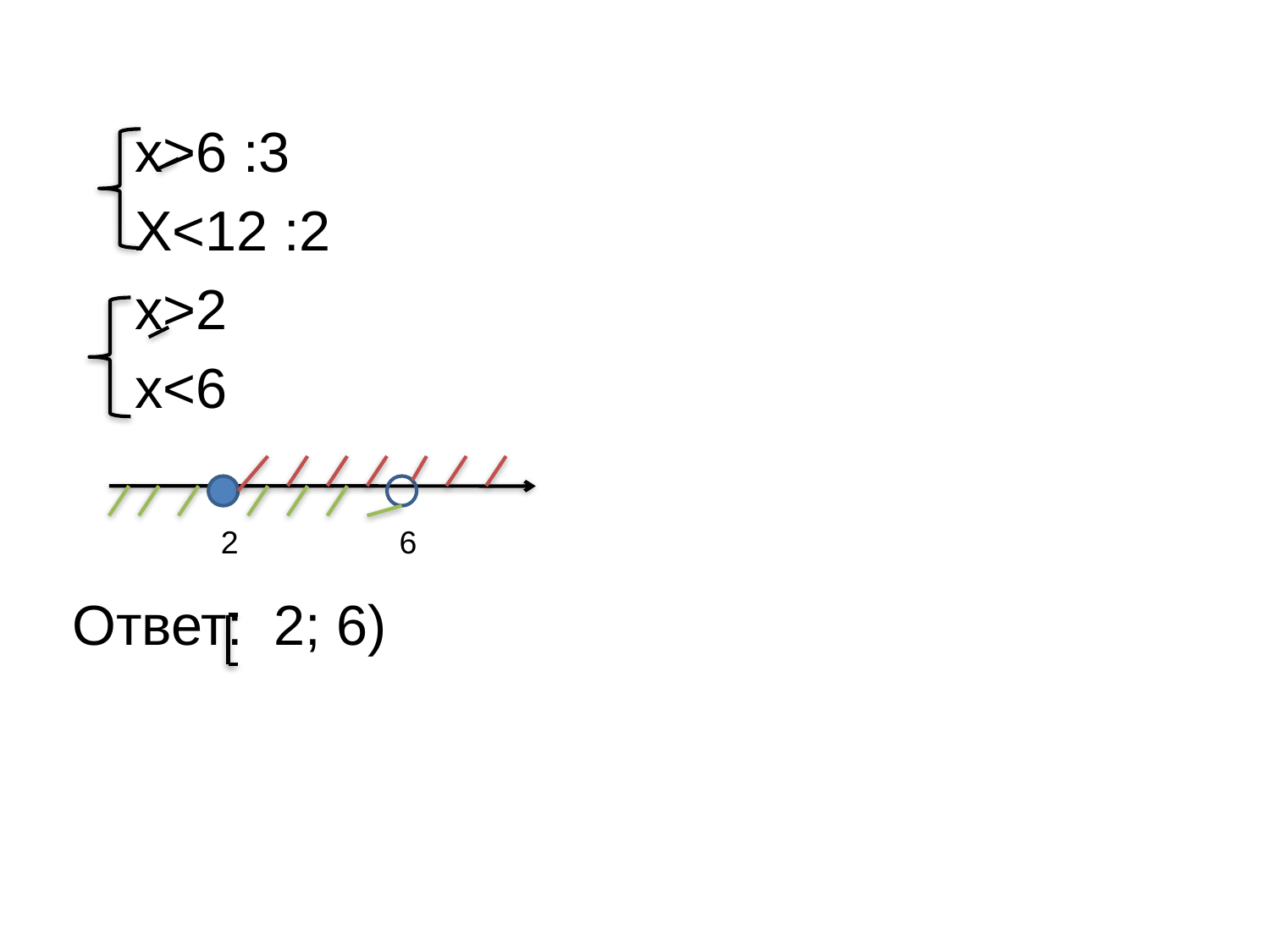

#
    х>6 :3
    Х<12 :2
    х>2
    х<6

Ответ:  2; 6)

2
6